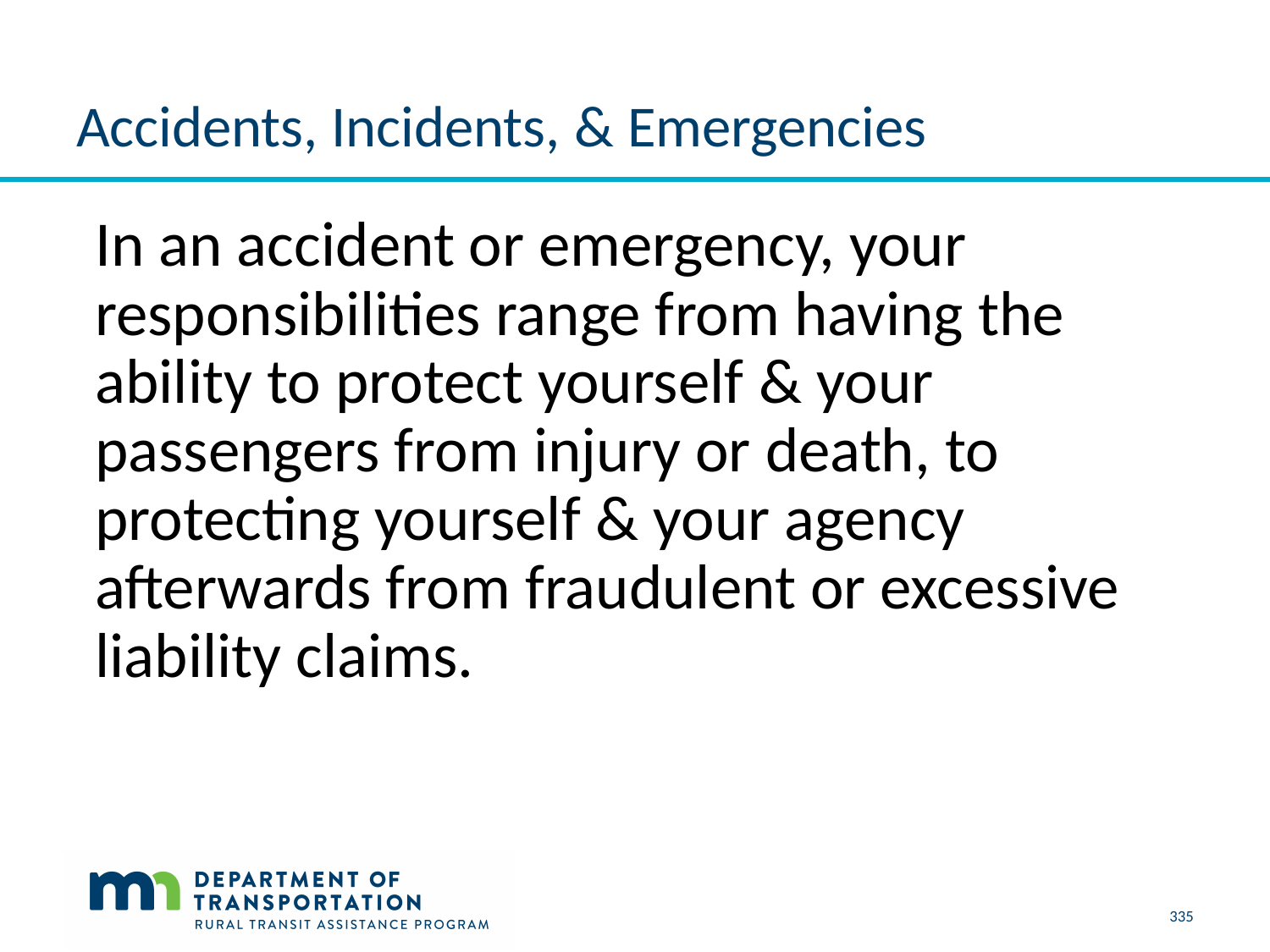

# Accidents, Incidents, & Emergencies
In an accident or emergency, your responsibilities range from having the ability to protect yourself & your passengers from injury or death, to protecting yourself & your agency afterwards from fraudulent or excessive liability claims.

335